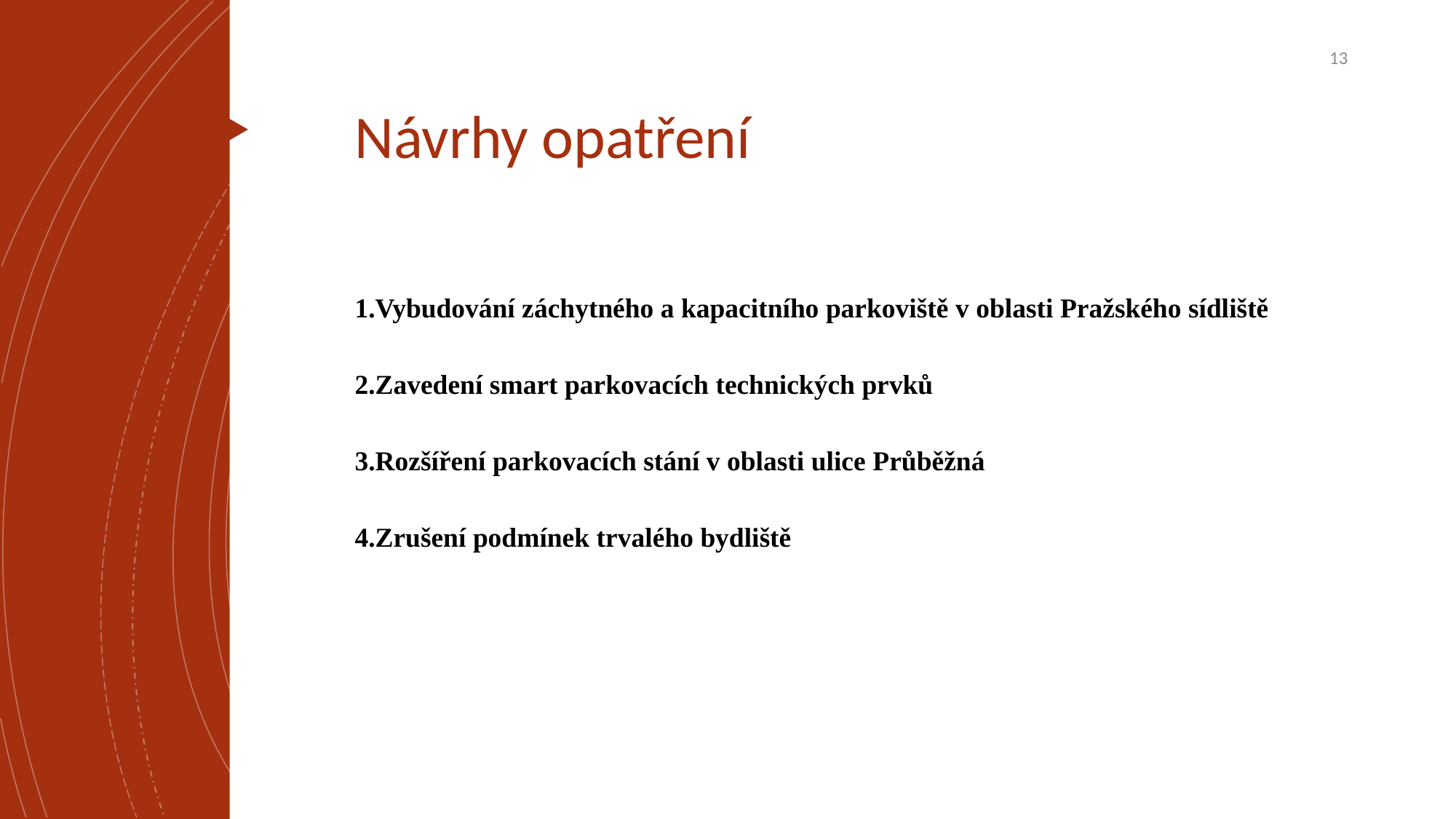

13
# Návrhy opatření

Vybudování záchytného a kapacitního parkoviště v oblasti Pražského sídliště
Zavedení smart parkovacích technických prvků
Rozšíření parkovacích stání v oblasti ulice Průběžná
Zrušení podmínek trvalého bydliště